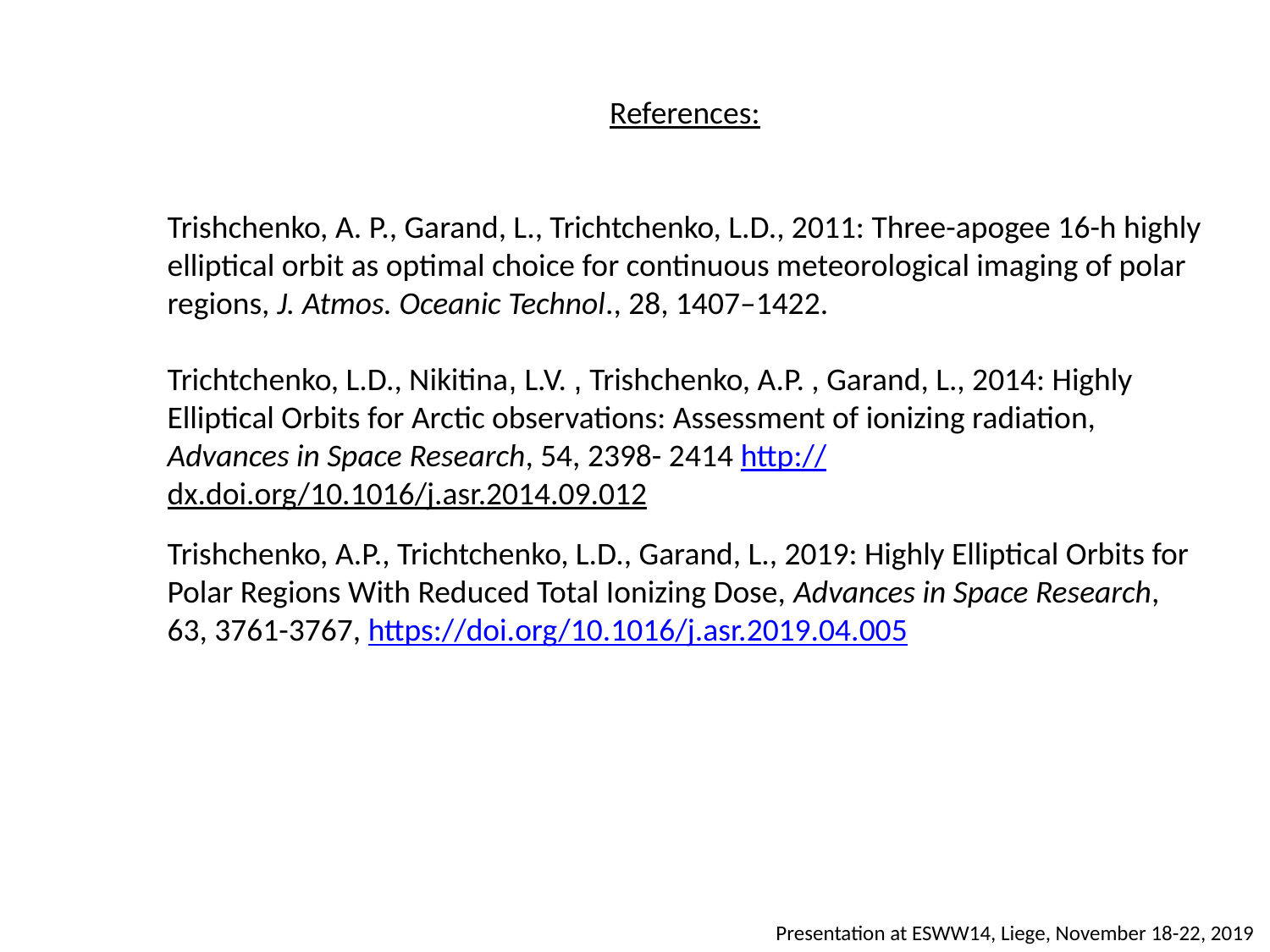

References:

Trishchenko, A. P., Garand, L., Trichtchenko, L.D., 2011: Three-apogee 16-h highly elliptical orbit as optimal choice for continuous meteorological imaging of polar regions, J. Atmos. Oceanic Technol., 28, 1407–1422.

Trichtchenko, L.D., Nikitina, L.V. , Trishchenko, A.P. , Garand, L., 2014: Highly Elliptical Orbits for Arctic observations: Assessment of ionizing radiation, Advances in Space Research, 54, 2398- 2414 http://dx.doi.org/10.1016/j.asr.2014.09.012

Trishchenko, A.P., Trichtchenko, L.D., Garand, L., 2019: Highly Elliptical Orbits for Polar Regions With Reduced Total Ionizing Dose, Advances in Space Research,
63, 3761-3767, https://doi.org/10.1016/j.asr.2019.04.005

Presentation at ESWW14, Liege, November 18-22, 2019